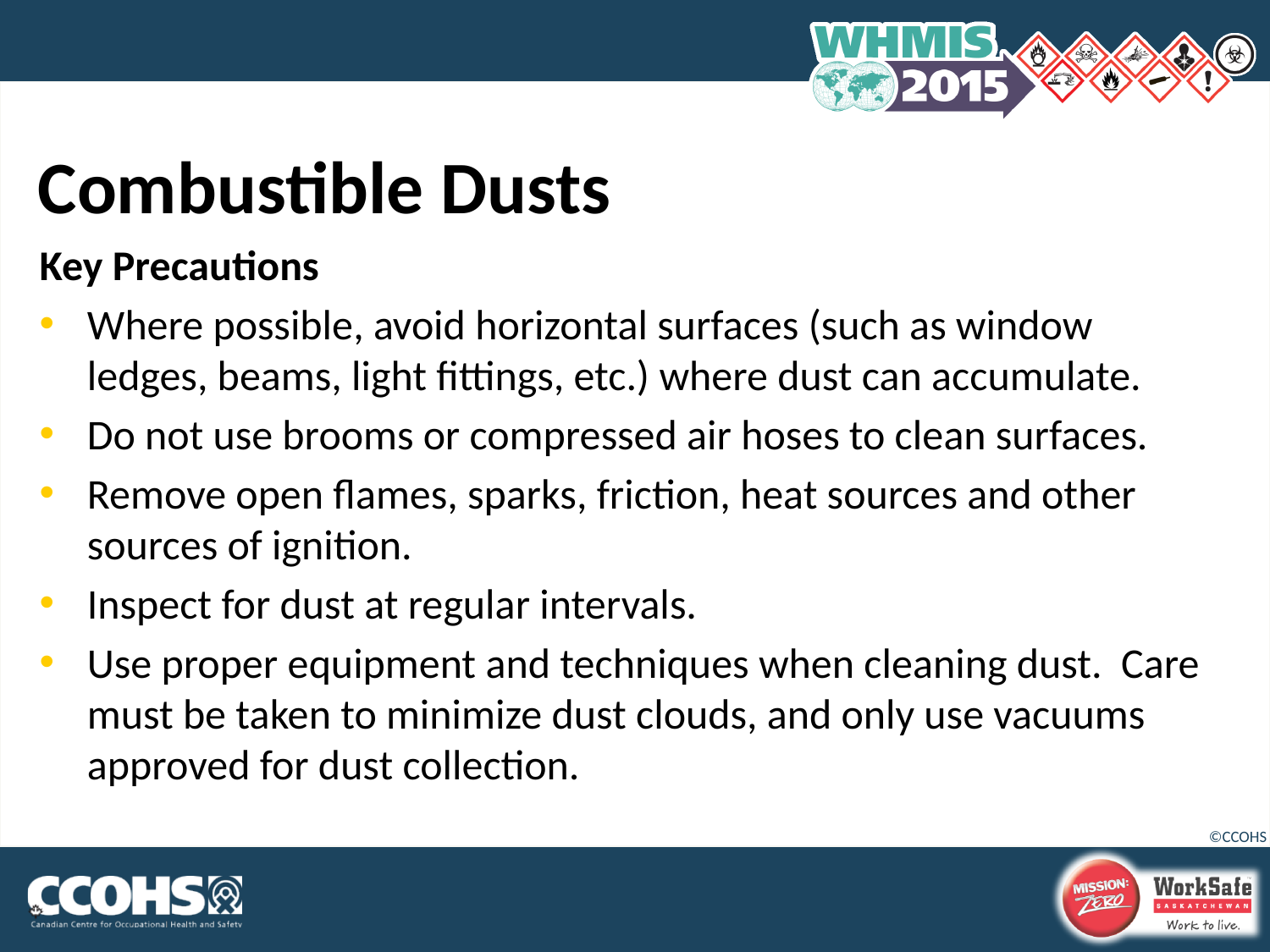

# Combustible Dusts
Key Precautions
Where possible, avoid horizontal surfaces (such as window ledges, beams, light fittings, etc.) where dust can accumulate.
Do not use brooms or compressed air hoses to clean surfaces.
Remove open flames, sparks, friction, heat sources and other sources of ignition.
Inspect for dust at regular intervals.
Use proper equipment and techniques when cleaning dust.  Care must be taken to minimize dust clouds, and only use vacuums approved for dust collection.